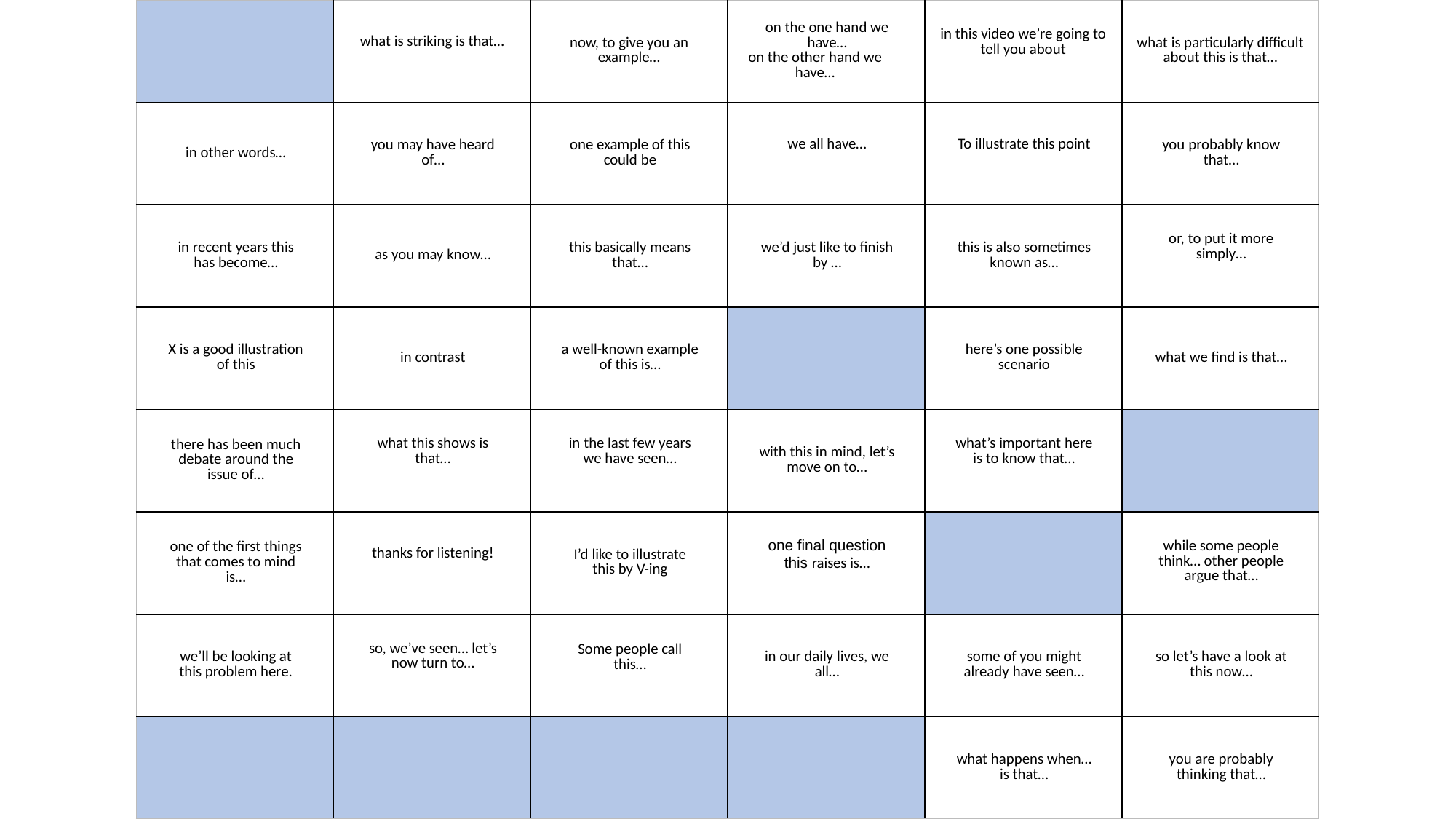

|  | what is striking is that… | now, to give you an example… | on the one hand we have… on the other hand we have… | in this video we’re going to tell you about | what is particularly difficult about this is that… |
| --- | --- | --- | --- | --- | --- |
| in other words… | you may have heard of… | one example of this could be | we all have… | To illustrate this point | you probably know that… |
| in recent years this has become… | as you may know… | this basically means that… | we’d just like to finish by … | this is also sometimes known as… | or, to put it more simply… |
| X is a good illustration of this | in contrast | a well-known example of this is… |  | here’s one possible scenario | what we find is that… |
| there has been much debate around the issue of… | what this shows is that… | in the last few years we have seen… | with this in mind, let’s move on to… | what’s important here is to know that… |  |
| one of the first things that comes to mind is… | thanks for listening! | I’d like to illustrate this by V-ing | one final question this raises is… |  | while some people think… other people argue that… |
| we’ll be looking at this problem here. | so, we’ve seen… let’s now turn to… | Some people call this… | in our daily lives, we all… | some of you might already have seen… | so let’s have a look at this now… |
|  |  |  |  | what happens when…is that… | you are probably thinking that… |